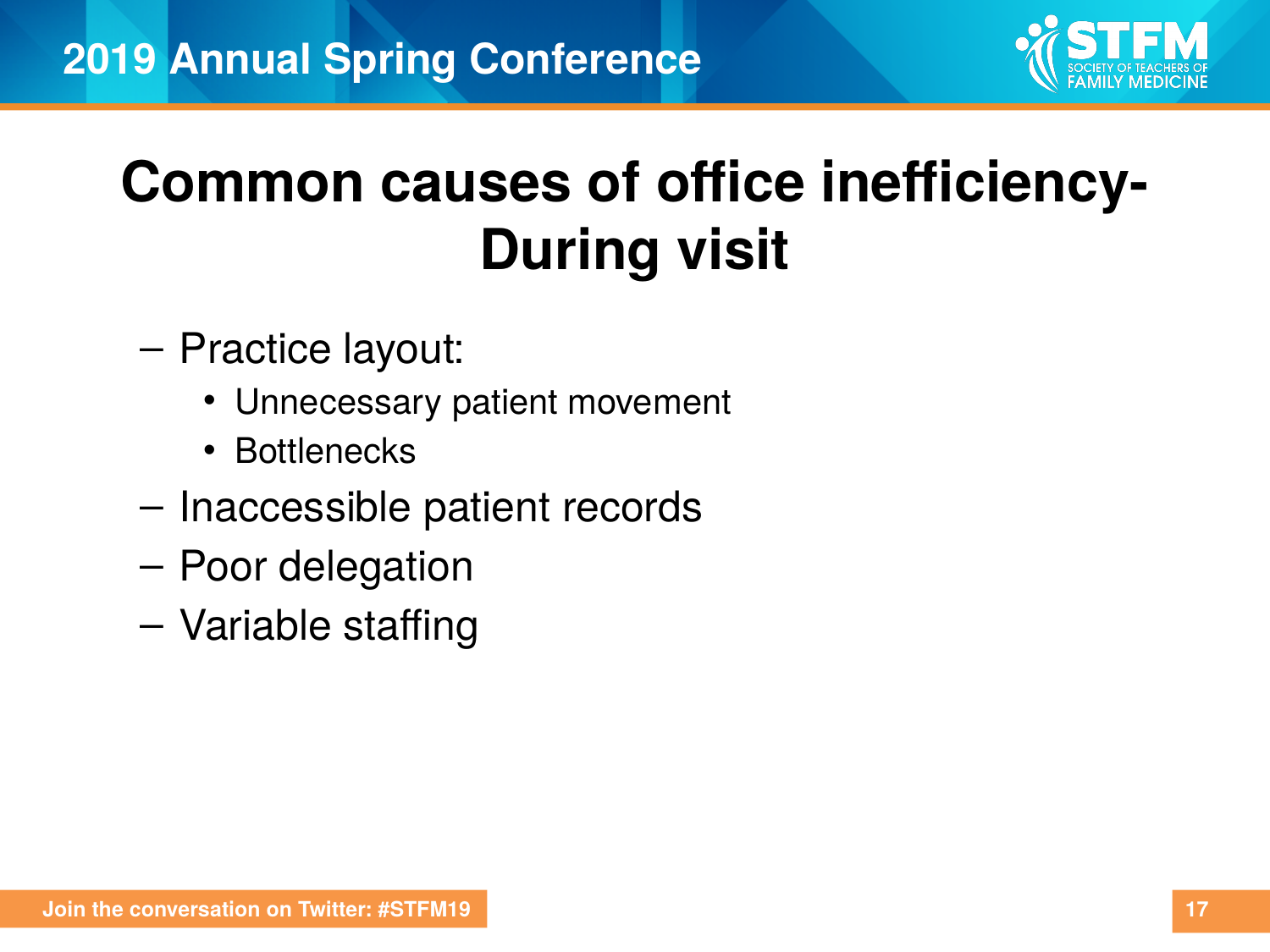

# Common causes of office inefficiency- During visit
Practice layout:
Unnecessary patient movement
Bottlenecks
Inaccessible patient records
Poor delegation
Variable staffing